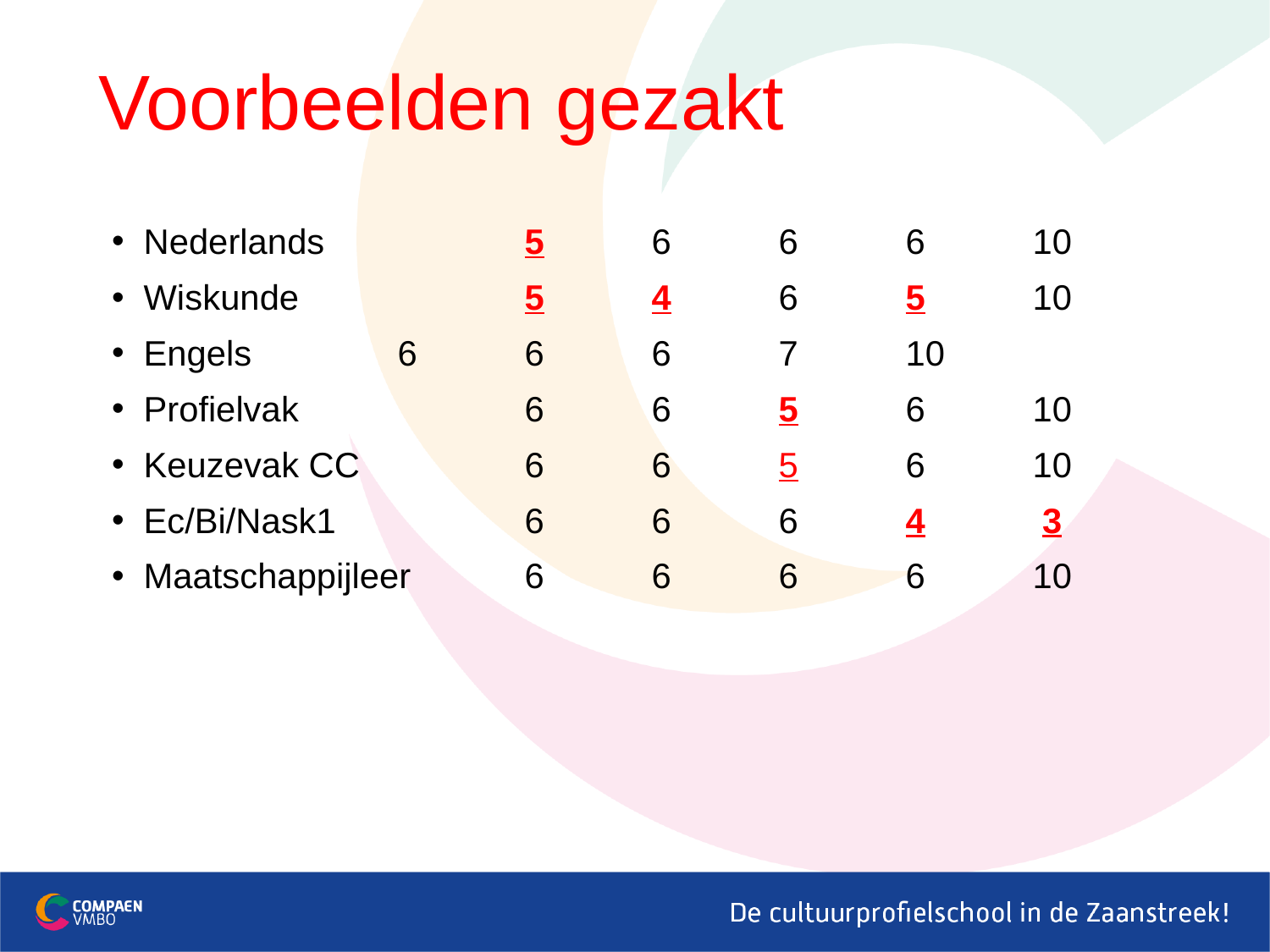

# Voorbeelden gezakt
Nederlands		5	6	6	6 	10
Wiskunde		5	4	6	5	10
Engels		6	6	6	7	10
Profielvak		6	6	5	6	10
Keuzevak CC		6	6	5	6	10
Ec/Bi/Nask1		6	6	6	4	 3
Maatschappijleer	6	6	6	6	10